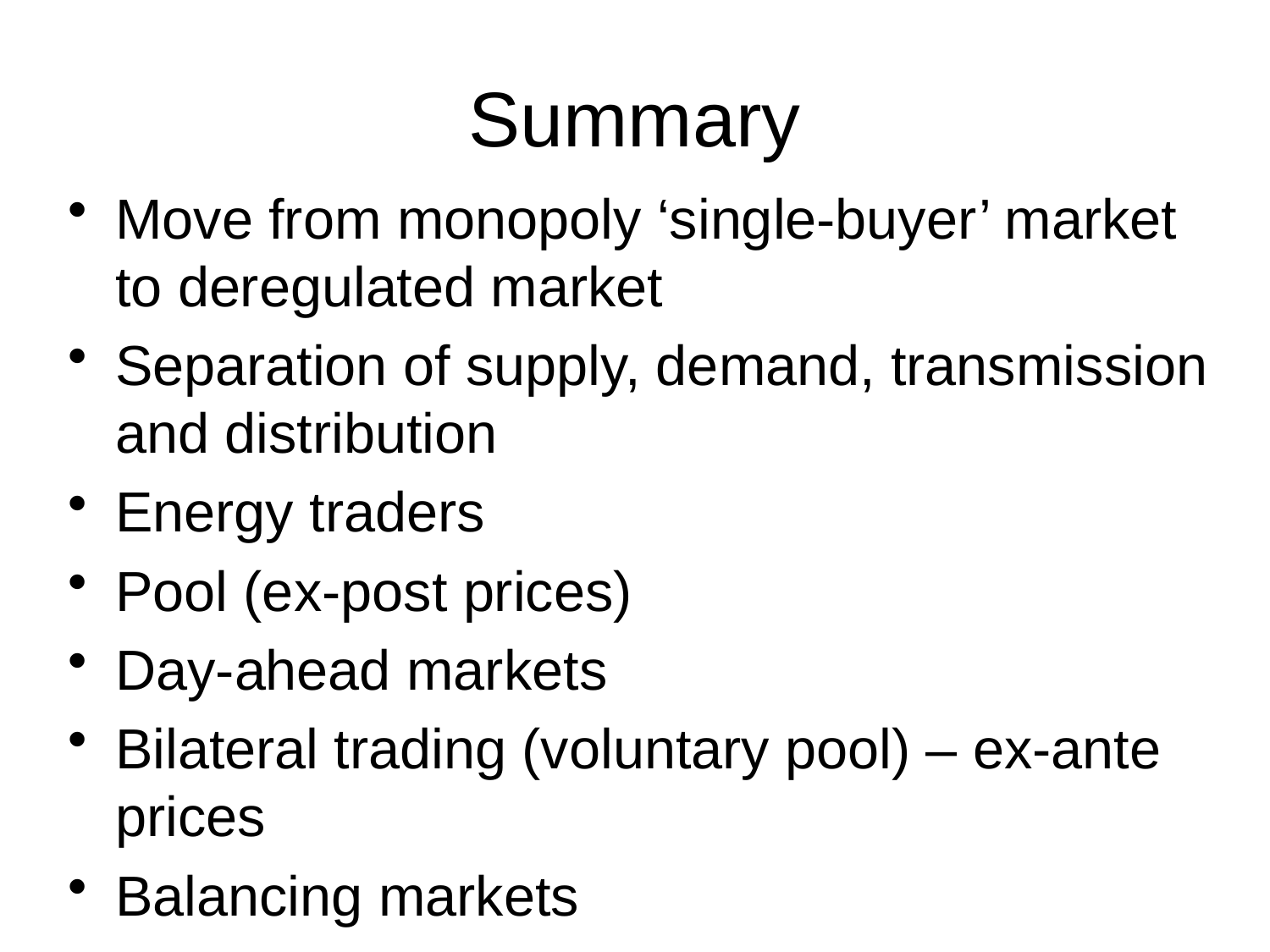

# Summary
Move from monopoly ‘single-buyer’ market to deregulated market
Separation of supply, demand, transmission and distribution
Energy traders
Pool (ex-post prices)
Day-ahead markets
Bilateral trading (voluntary pool) – ex-ante prices
Balancing markets